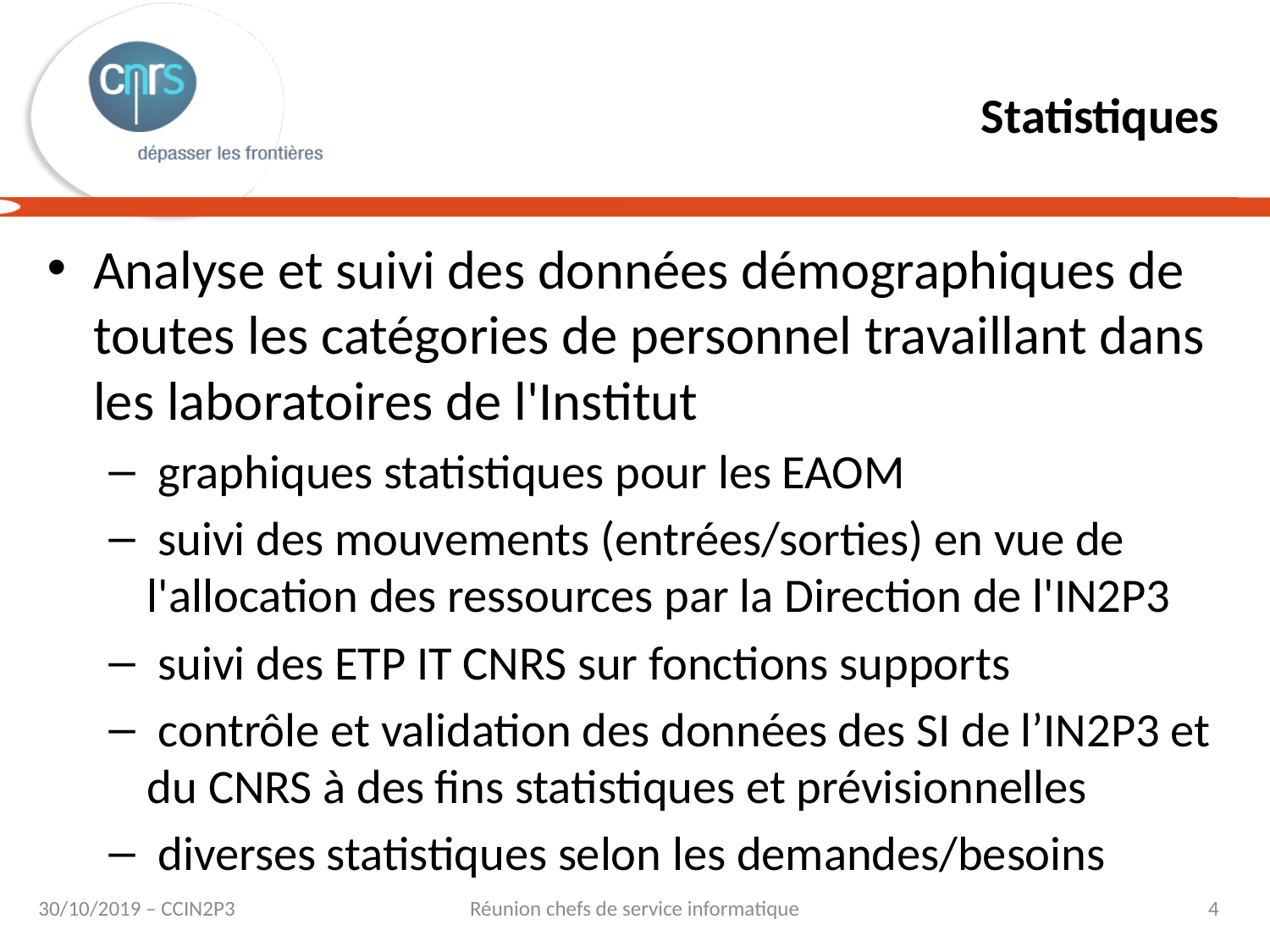

# Statistiques
Analyse et suivi des données démographiques de toutes les catégories de personnel travaillant dans les laboratoires de l'Institut
 graphiques statistiques pour les EAOM
 suivi des mouvements (entrées/sorties) en vue de l'allocation des ressources par la Direction de l'IN2P3
 suivi des ETP IT CNRS sur fonctions supports
 contrôle et validation des données des SI de l’IN2P3 et du CNRS à des fins statistiques et prévisionnelles
 diverses statistiques selon les demandes/besoins

30/10/2019 – CCIN2P3
Réunion chefs de service informatique
4